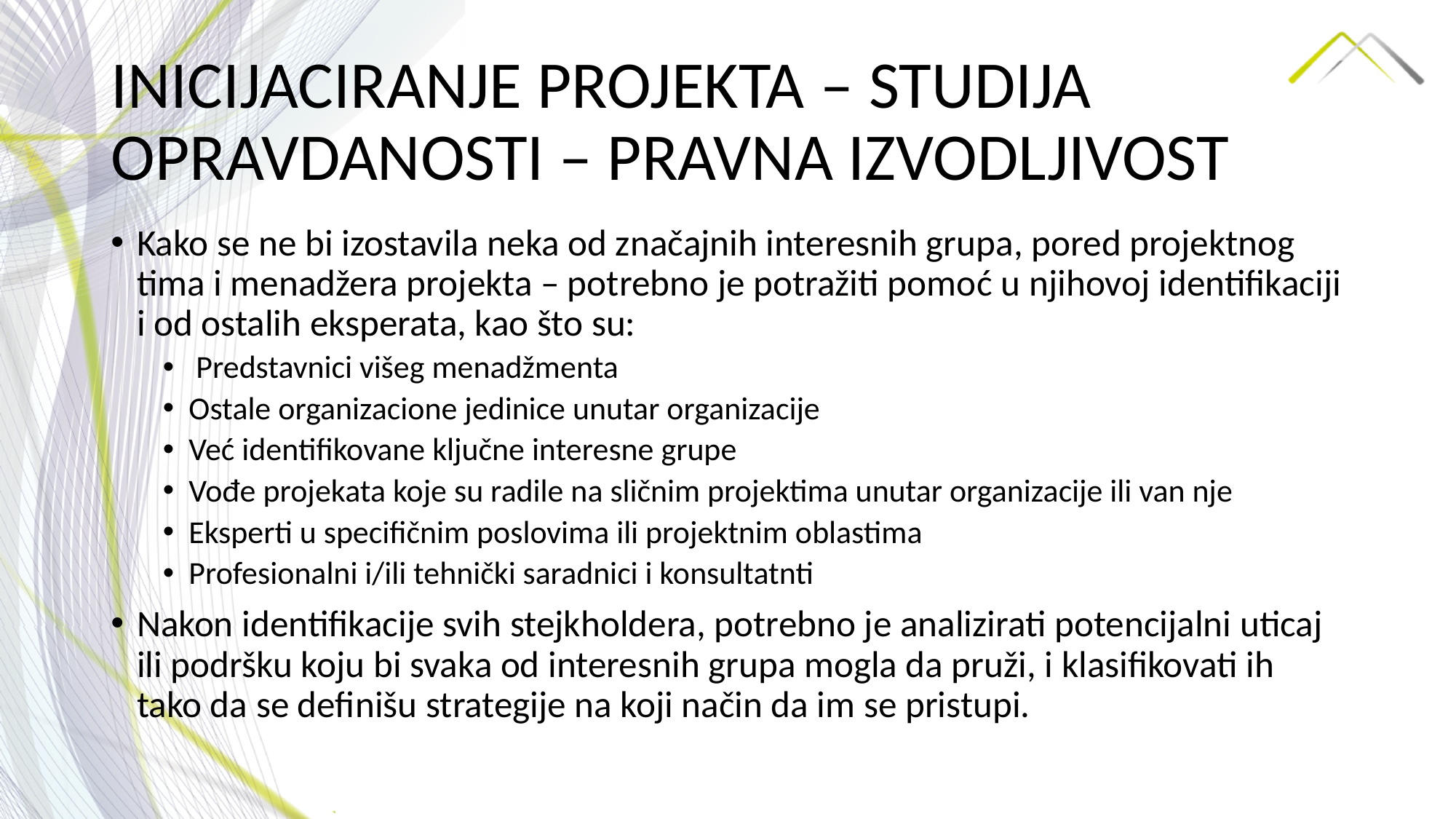

# INICIJACIRANJE PROJEKTA – STUDIJA OPRAVDANOSTI – PRAVNA IZVODLJIVOST
Kako se ne bi izostavila neka od značajnih interesnih grupa, pored projektnog tima i menadžera projekta – potrebno je potražiti pomoć u njihovoj identifikaciji i od ostalih eksperata, kao što su:
 Predstavnici višeg menadžmenta
Ostale organizacione jedinice unutar organizacije
Već identifikovane ključne interesne grupe
Vođe projekata koje su radile na sličnim projektima unutar organizacije ili van nje
Eksperti u specifičnim poslovima ili projektnim oblastima
Profesionalni i/ili tehnički saradnici i konsultatnti
Nakon identifikacije svih stejkholdera, potrebno je analizirati potencijalni uticaj ili podršku koju bi svaka od interesnih grupa mogla da pruži, i klasifikovati ih tako da se definišu strategije na koji način da im se pristupi.